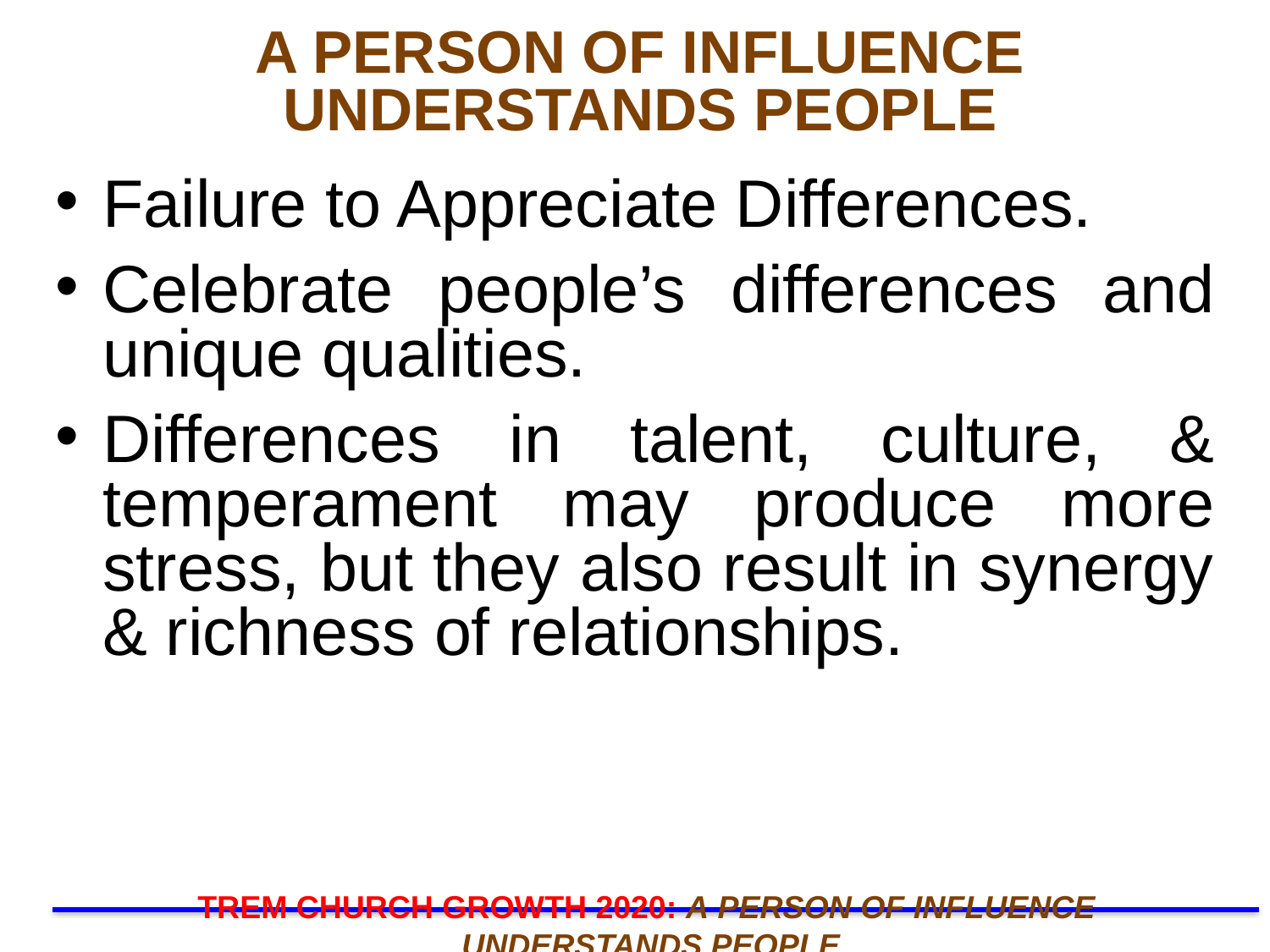

# A PERSON OF INFLUENCE UNDERSTANDS PEOPLE
Failure to Appreciate Differences.
Celebrate people’s differences and unique qualities.
Differences in talent, culture, & temperament may produce more stress, but they also result in synergy & richness of relationships.
TREM CHURCH GROWTH 2020: A PERSON OF INFLUENCE  UNDERSTANDS PEOPLE